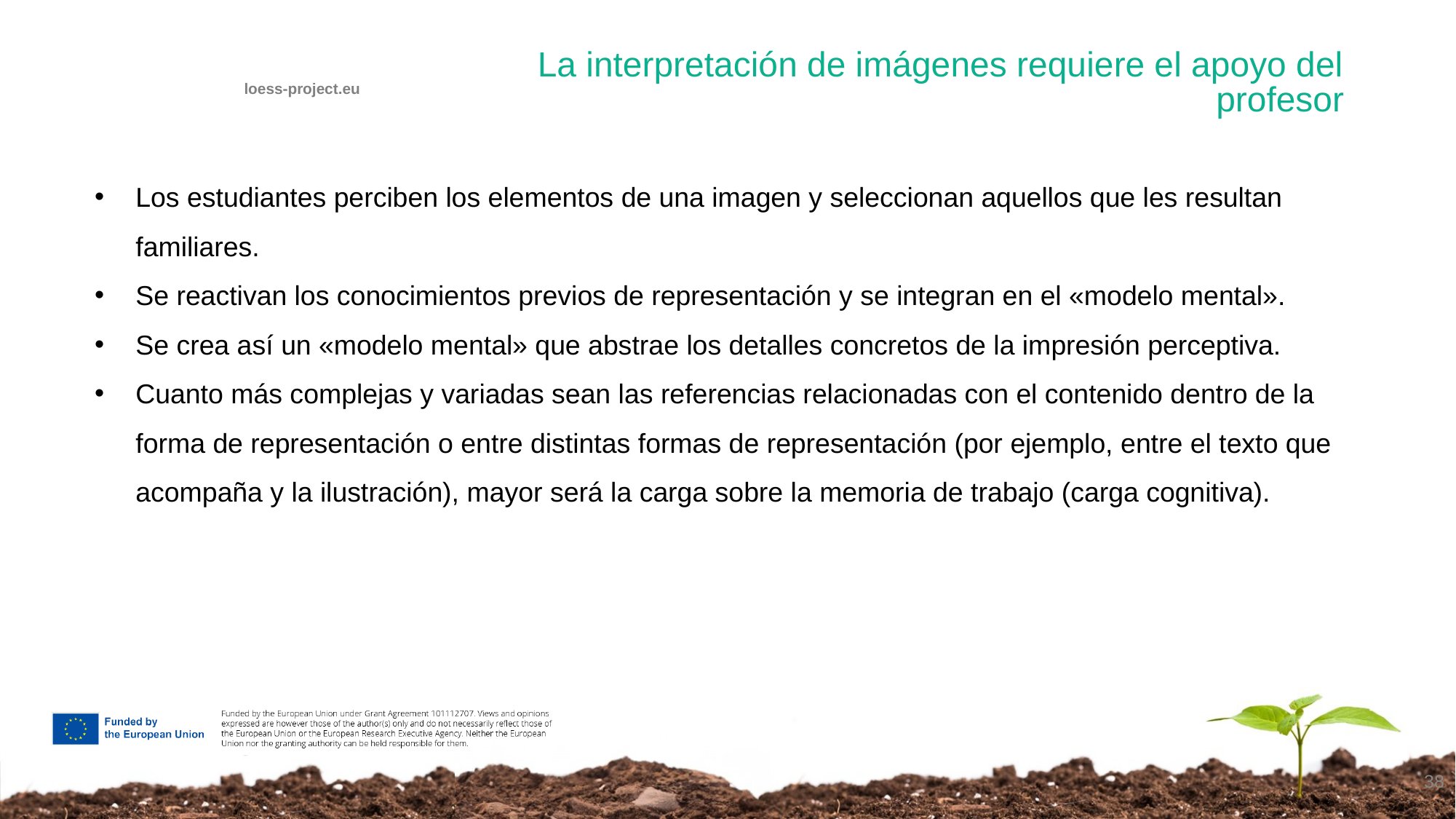

# La interpretación de imágenes requiere el apoyo del profesor
Los estudiantes perciben los elementos de una imagen y seleccionan aquellos que les resultan familiares.
Se reactivan los conocimientos previos de representación y se integran en el «modelo mental».
Se crea así un «modelo mental» que abstrae los detalles concretos de la impresión perceptiva.
Cuanto más complejas y variadas sean las referencias relacionadas con el contenido dentro de la forma de representación o entre distintas formas de representación (por ejemplo, entre el texto que acompaña y la ilustración), mayor será la carga sobre la memoria de trabajo (carga cognitiva).
38